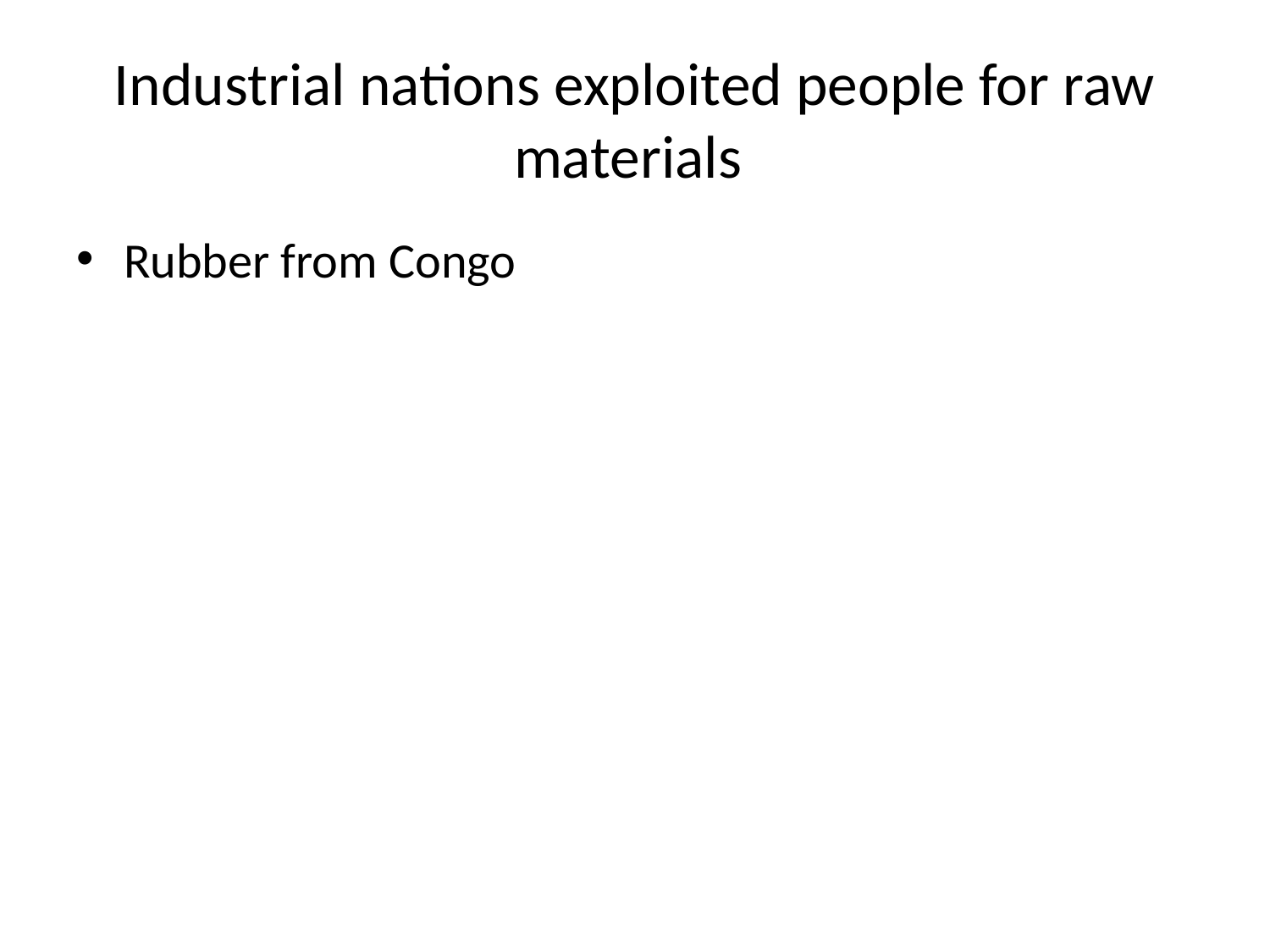

# Industrial nations exploited people for raw materials
Rubber from Congo